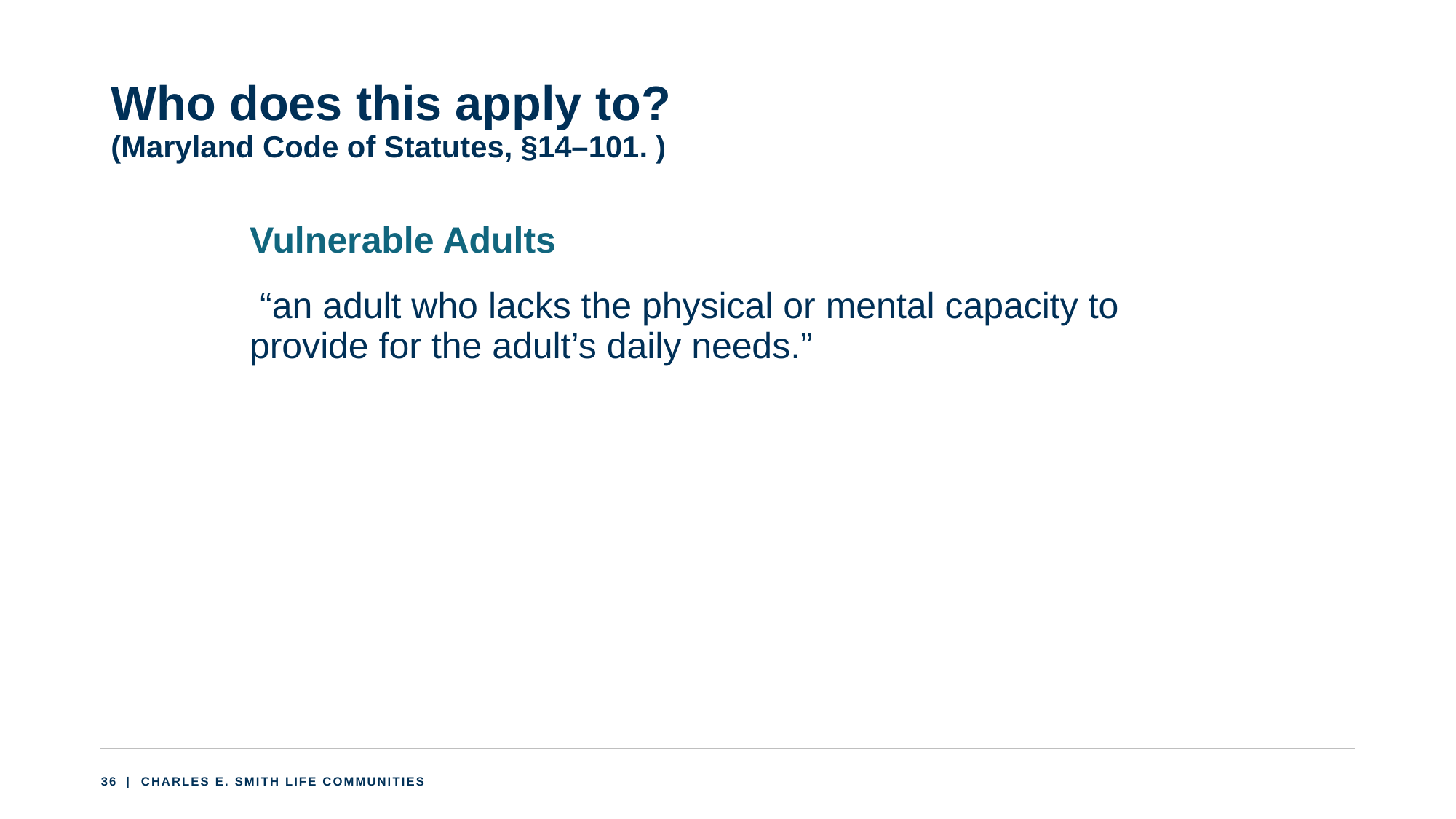

# Who does this apply to? (Maryland Code of Statutes, §14–101. )
Vulnerable Adults
 “an adult who lacks the physical or mental capacity to provide for the adult’s daily needs.”
36
   |  CHARLES E. SMITH LIFE COMMUNITIES